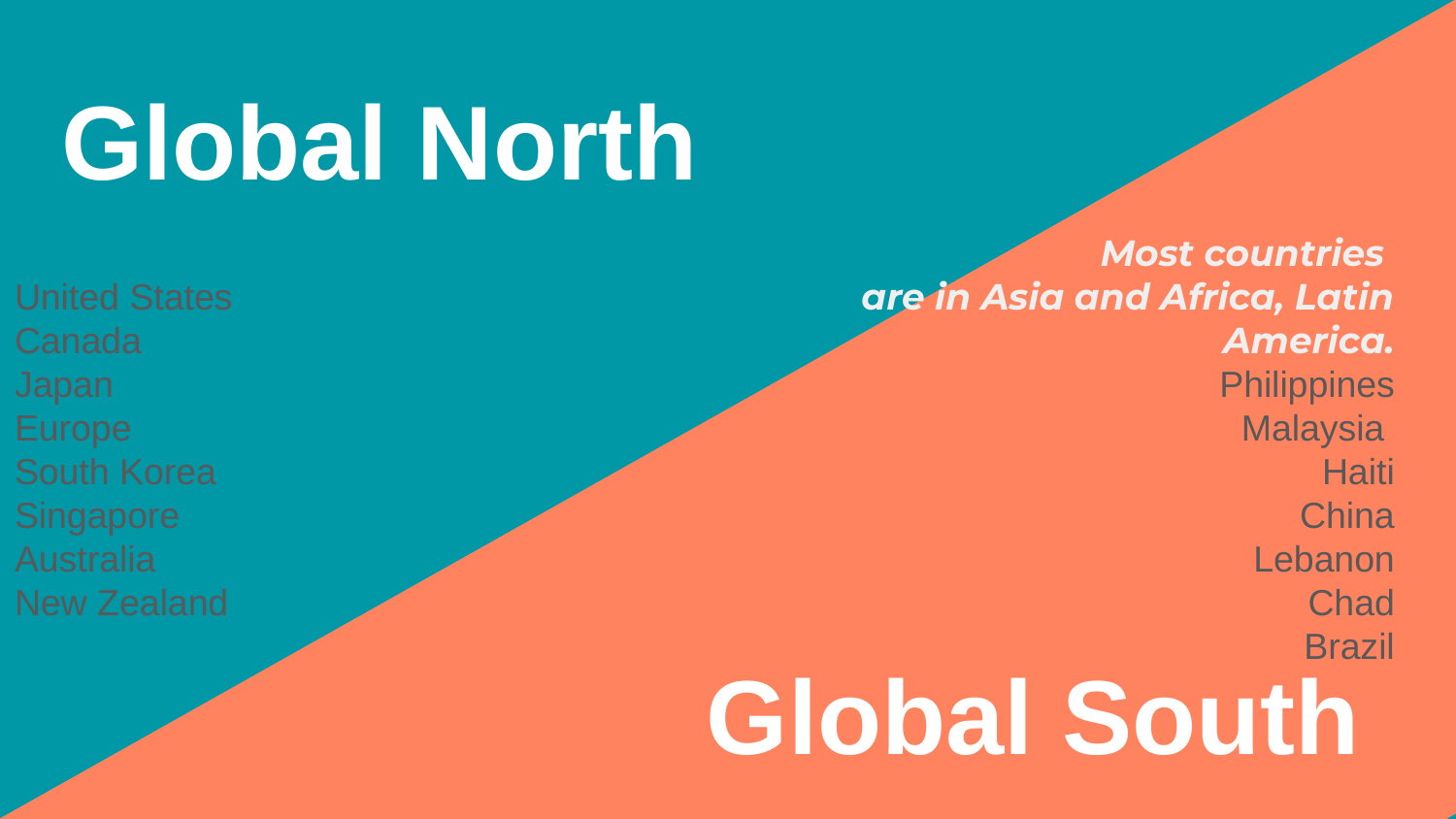

# Global North

United States
Canada
Japan
Europe
South Korea
Singapore
Australia
New Zealand

Most countries
are in Asia and Africa, Latin America.
Philippines
Malaysia
Haiti
China
Lebanon
Chad
Brazil

Global South